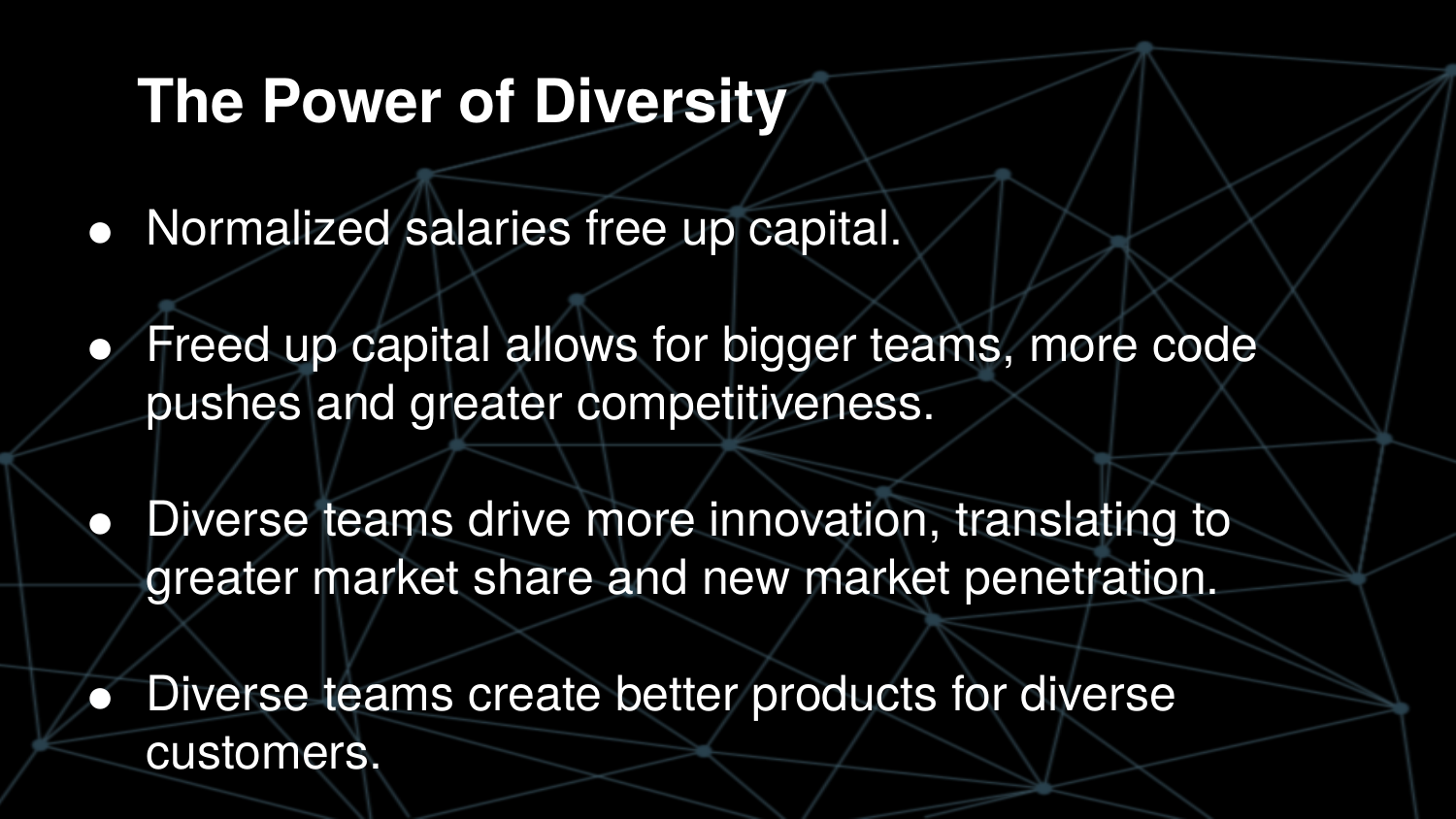

The Power of Diversity
Normalized salaries free up capital.

Freed up capital allows for bigger teams, more code pushes and greater competitiveness.

Diverse teams drive more innovation, translating to greater market share and new market penetration.

Diverse teams create better products for diverse customers.